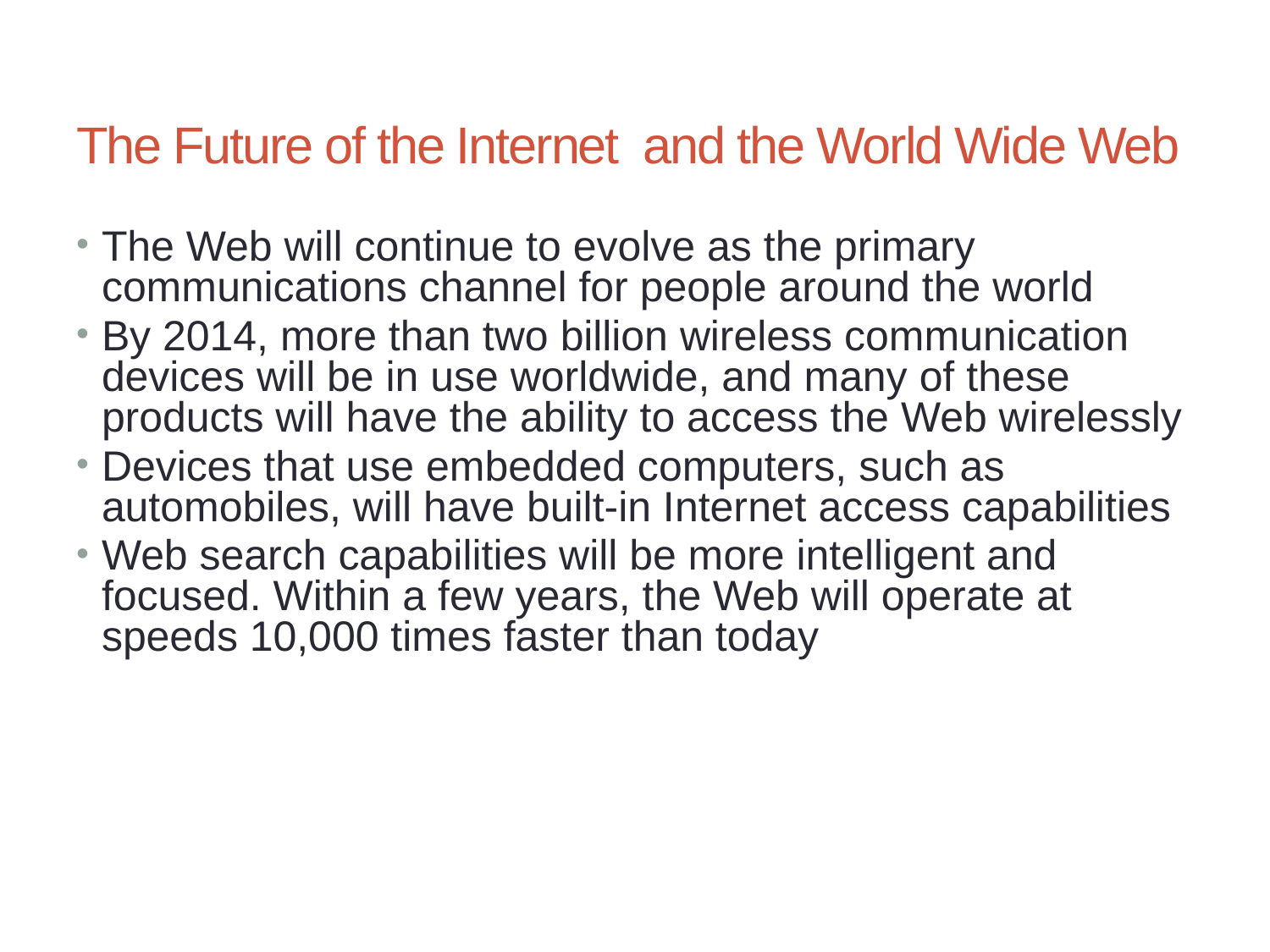

# The Future of the Internet  and the World Wide Web
The Web will continue to evolve as the primary communications channel for people around the world
By 2014, more than two billion wireless communication devices will be in use worldwide, and many of these products will have the ability to access the Web wirelessly
Devices that use embedded computers, such as automobiles, will have built-in Internet access capabilities
Web search capabilities will be more intelligent and focused. Within a few years, the Web will operate at speeds 10,000 times faster than today